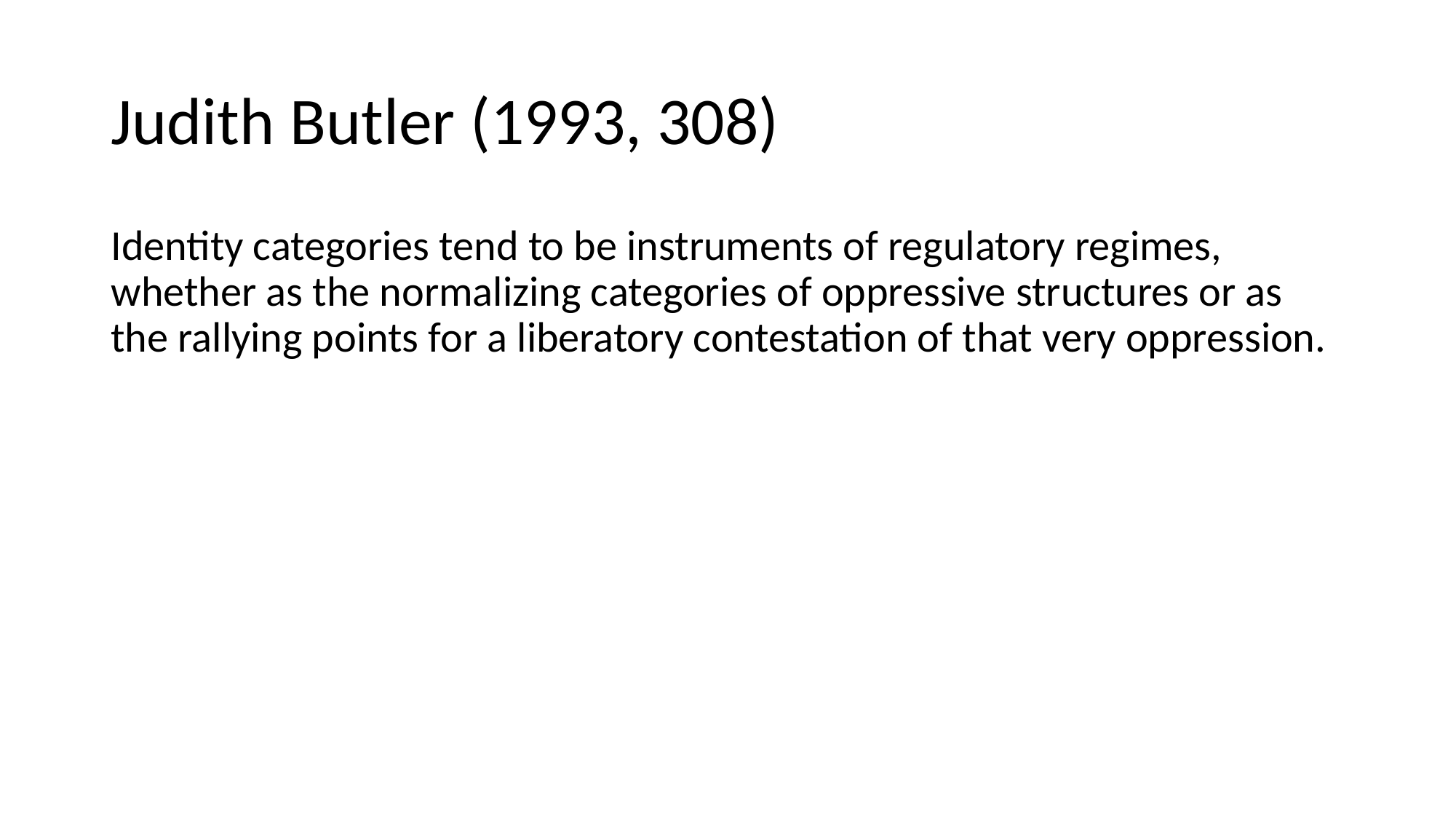

# Judith Butler (1993, 308)
Identity categories tend to be instruments of regulatory regimes, whether as the normalizing categories of oppressive structures or as the rallying points for a liberatory contestation of that very oppression.